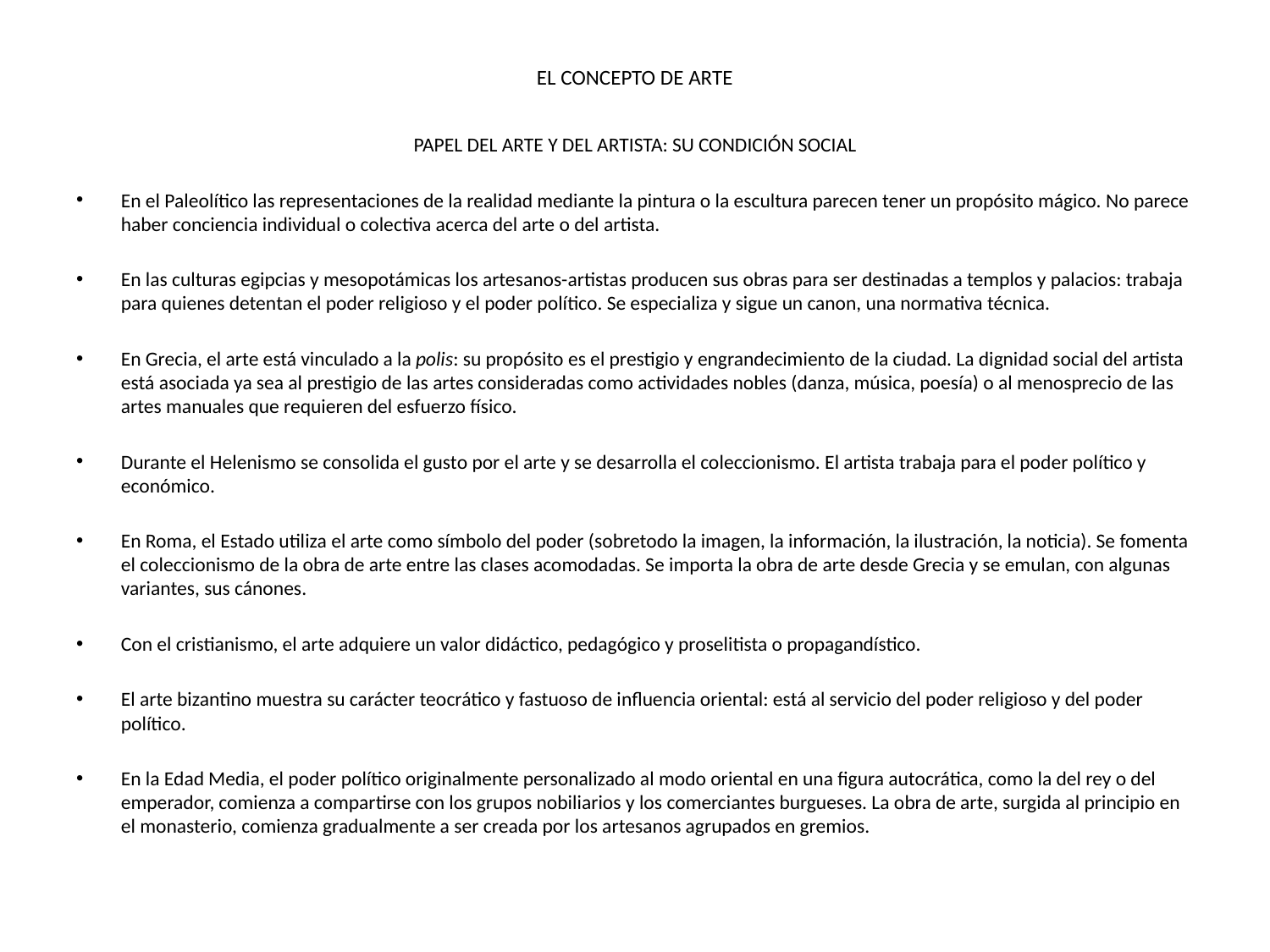

# EL CONCEPTO DE ARTE
PAPEL DEL ARTE Y DEL ARTISTA: SU CONDICIÓN SOCIAL

En el Paleolítico las representaciones de la realidad mediante la pintura o la escultura parecen tener un propósito mágico. No parece haber conciencia individual o colectiva acerca del arte o del artista.

En las culturas egipcias y mesopotámicas los artesanos-artistas producen sus obras para ser destinadas a templos y palacios: trabaja para quienes detentan el poder religioso y el poder político. Se especializa y sigue un canon, una normativa técnica.

En Grecia, el arte está vinculado a la polis: su propósito es el prestigio y engrandecimiento de la ciudad. La dignidad social del artista está asociada ya sea al prestigio de las artes consideradas como actividades nobles (danza, música, poesía) o al menosprecio de las artes manuales que requieren del esfuerzo físico.

Durante el Helenismo se consolida el gusto por el arte y se desarrolla el coleccionismo. El artista trabaja para el poder político y económico.

En Roma, el Estado utiliza el arte como símbolo del poder (sobretodo la imagen, la información, la ilustración, la noticia). Se fomenta el coleccionismo de la obra de arte entre las clases acomodadas. Se importa la obra de arte desde Grecia y se emulan, con algunas variantes, sus cánones.

Con el cristianismo, el arte adquiere un valor didáctico, pedagógico y proselitista o propagandístico.

El arte bizantino muestra su carácter teocrático y fastuoso de influencia oriental: está al servicio del poder religioso y del poder político.

En la Edad Media, el poder político originalmente personalizado al modo oriental en una figura autocrática, como la del rey o del emperador, comienza a compartirse con los grupos nobiliarios y los comerciantes burgueses. La obra de arte, surgida al principio en el monasterio, comienza gradualmente a ser creada por los artesanos agrupados en gremios.